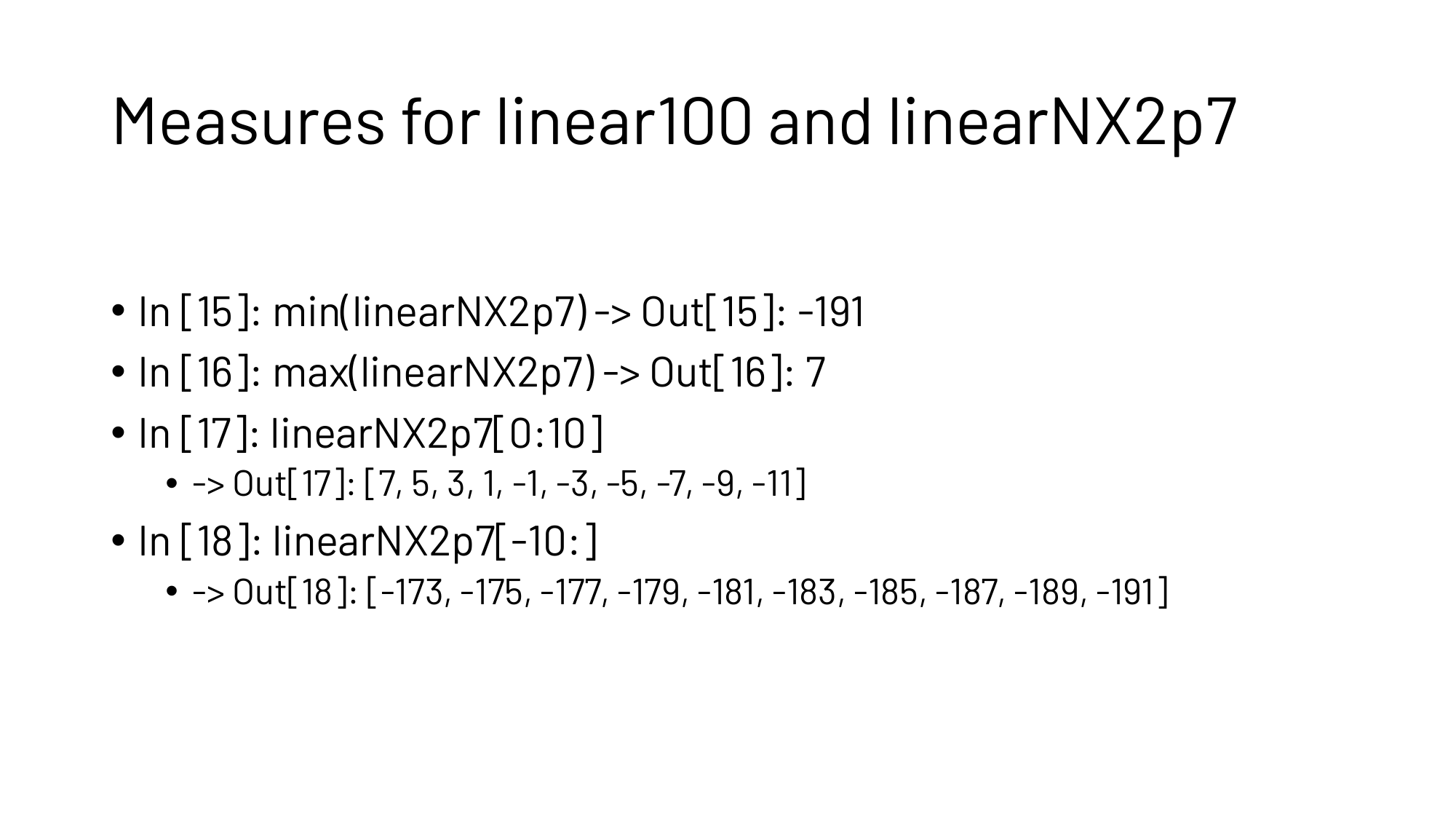

# Measures for linear100 and linearNX2p7

In [15]: min(linearNX2p7) -> Out[15]: -191
In [16]: max(linearNX2p7) -> Out[16]: 7
In [17]: linearNX2p7[0:10]
-> Out[17]: [7, 5, 3, 1, -1, -3, -5, -7, -9, -11]
In [18]: linearNX2p7[-10:]
-> Out[18]: [-173, -175, -177, -179, -181, -183, -185, -187, -189, -191]